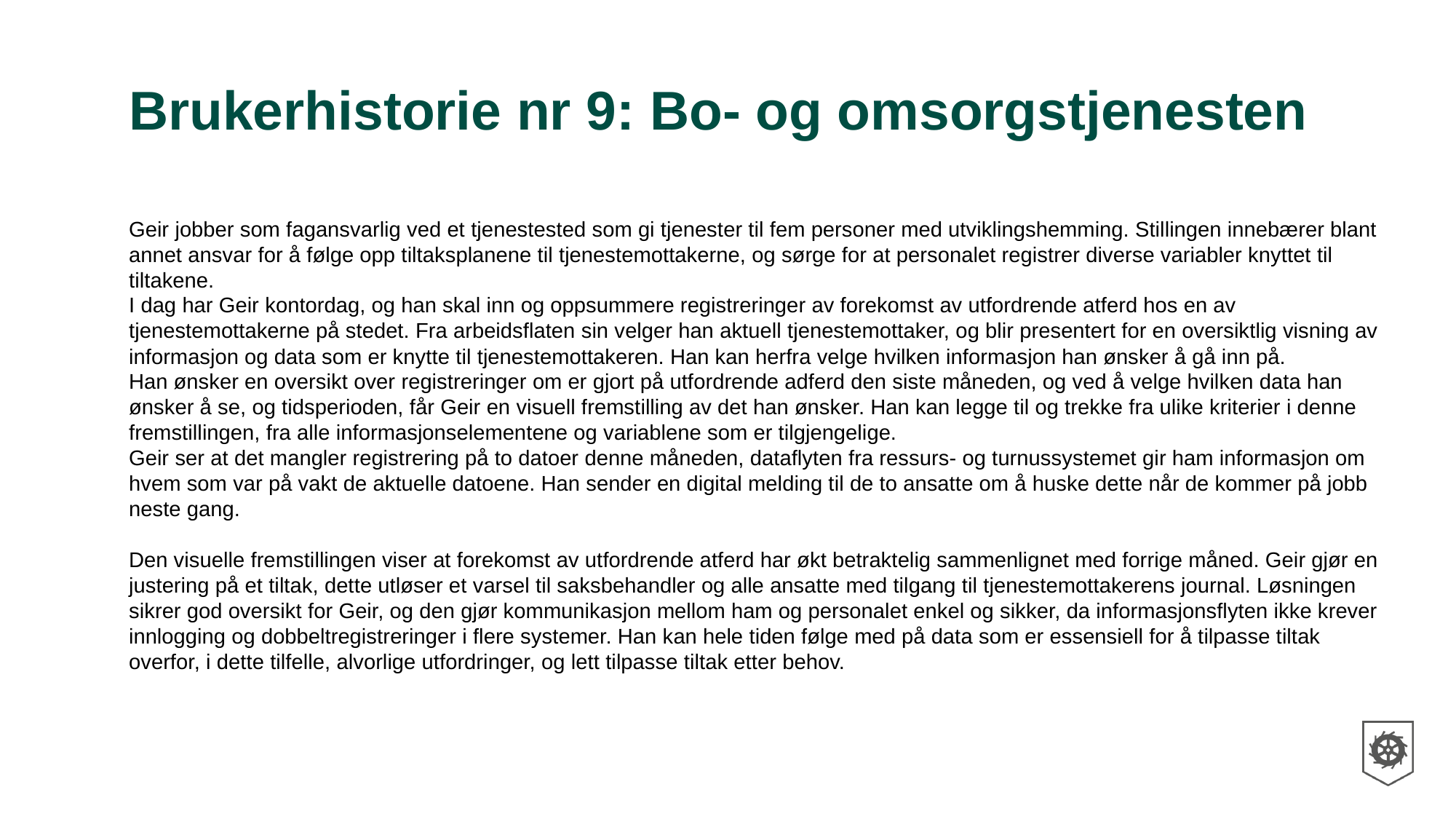

# Brukerhistorie nr 9: Bo- og omsorgstjenesten
Geir jobber som fagansvarlig ved et tjenestested som gi tjenester til fem personer med utviklingshemming. Stillingen innebærer blant annet ansvar for å følge opp tiltaksplanene til tjenestemottakerne, og sørge for at personalet registrer diverse variabler knyttet til tiltakene.
I dag har Geir kontordag, og han skal inn og oppsummere registreringer av forekomst av utfordrende atferd hos en av tjenestemottakerne på stedet. Fra arbeidsflaten sin velger han aktuell tjenestemottaker, og blir presentert for en oversiktlig visning av informasjon og data som er knytte til tjenestemottakeren. Han kan herfra velge hvilken informasjon han ønsker å gå inn på.
Han ønsker en oversikt over registreringer om er gjort på utfordrende adferd den siste måneden, og ved å velge hvilken data han ønsker å se, og tidsperioden, får Geir en visuell fremstilling av det han ønsker. Han kan legge til og trekke fra ulike kriterier i denne fremstillingen, fra alle informasjonselementene og variablene som er tilgjengelige.
Geir ser at det mangler registrering på to datoer denne måneden, dataflyten fra ressurs- og turnussystemet gir ham informasjon om hvem som var på vakt de aktuelle datoene. Han sender en digital melding til de to ansatte om å huske dette når de kommer på jobb neste gang.

Den visuelle fremstillingen viser at forekomst av utfordrende atferd har økt betraktelig sammenlignet med forrige måned. Geir gjør en justering på et tiltak, dette utløser et varsel til saksbehandler og alle ansatte med tilgang til tjenestemottakerens journal. Løsningen sikrer god oversikt for Geir, og den gjør kommunikasjon mellom ham og personalet enkel og sikker, da informasjonsflyten ikke krever innlogging og dobbeltregistreringer i flere systemer. Han kan hele tiden følge med på data som er essensiell for å tilpasse tiltak overfor, i dette tilfelle, alvorlige utfordringer, og lett tilpasse tiltak etter behov.